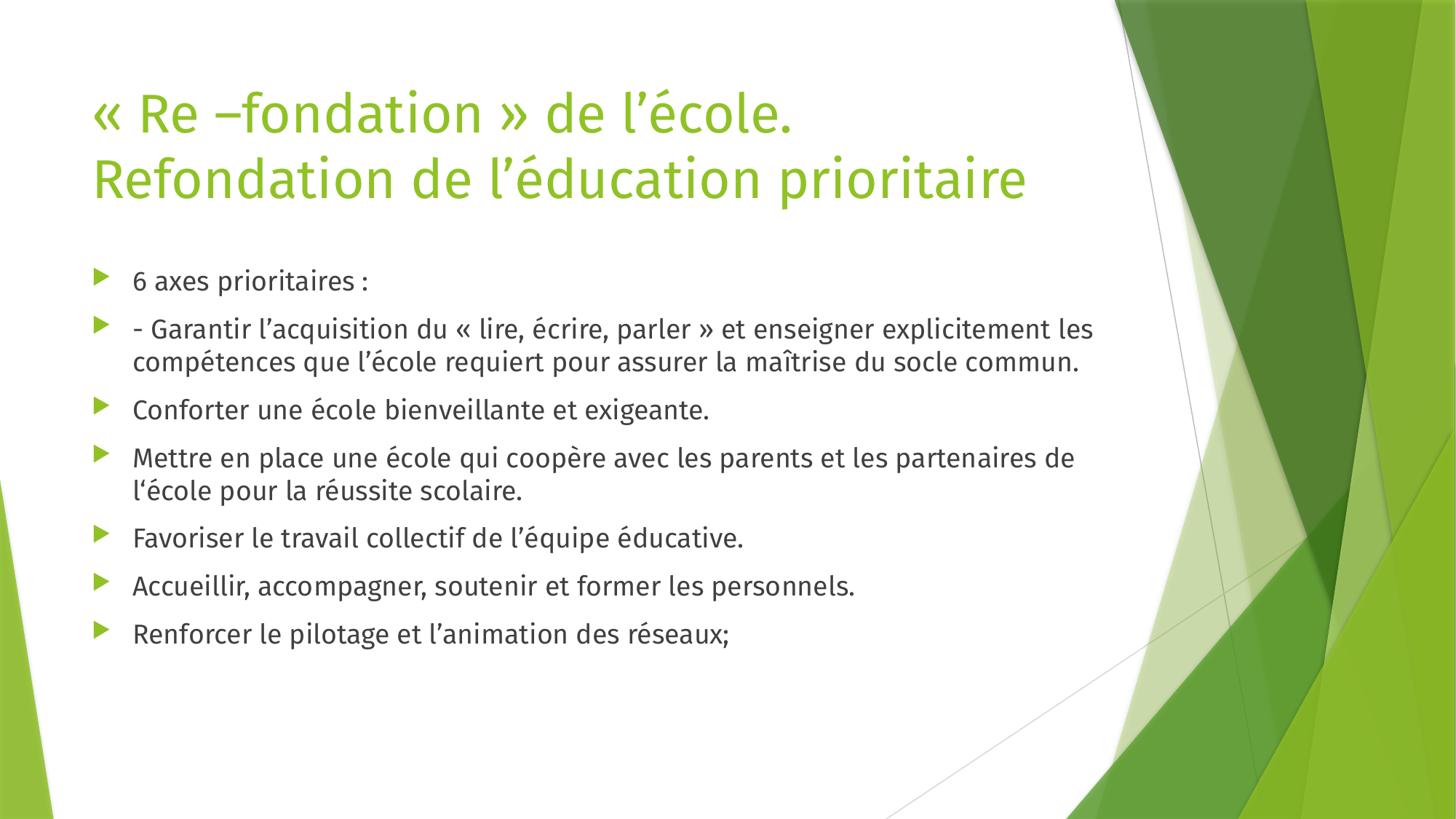

# « Re –fondation » de l’école. Refondation de l’éducation prioritaire
6 axes prioritaires :
- Garantir l’acquisition du « lire, écrire, parler » et enseigner explicitement les compétences que l’école requiert pour assurer la maîtrise du socle commun.
Conforter une école bienveillante et exigeante.
Mettre en place une école qui coopère avec les parents et les partenaires de l‘école pour la réussite scolaire.
Favoriser le travail collectif de l’équipe éducative.
Accueillir, accompagner, soutenir et former les personnels.
Renforcer le pilotage et l’animation des réseaux;